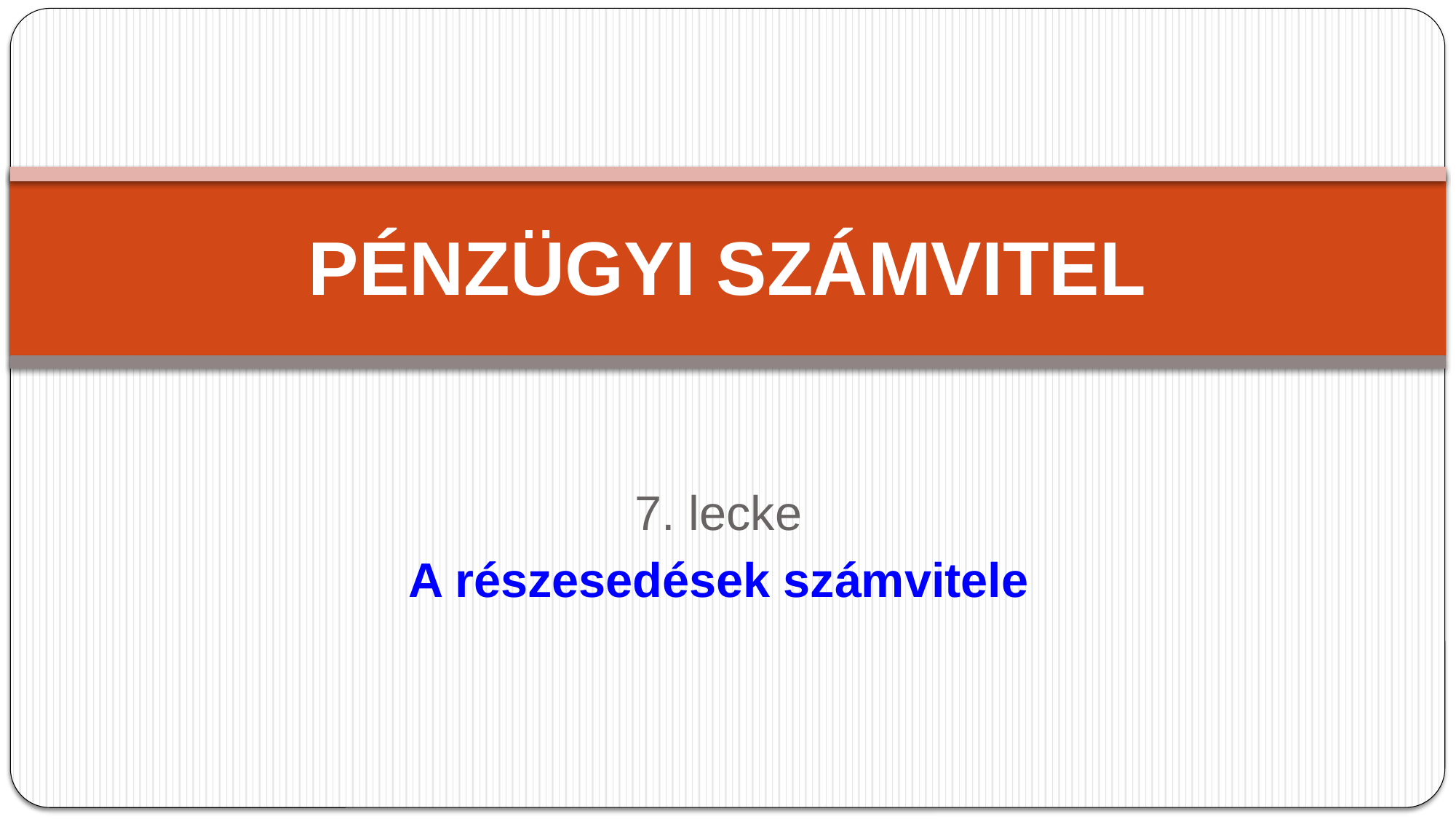

# PÉNZÜGYI SZÁMVITEL
7. lecke
A részesedések számvitele